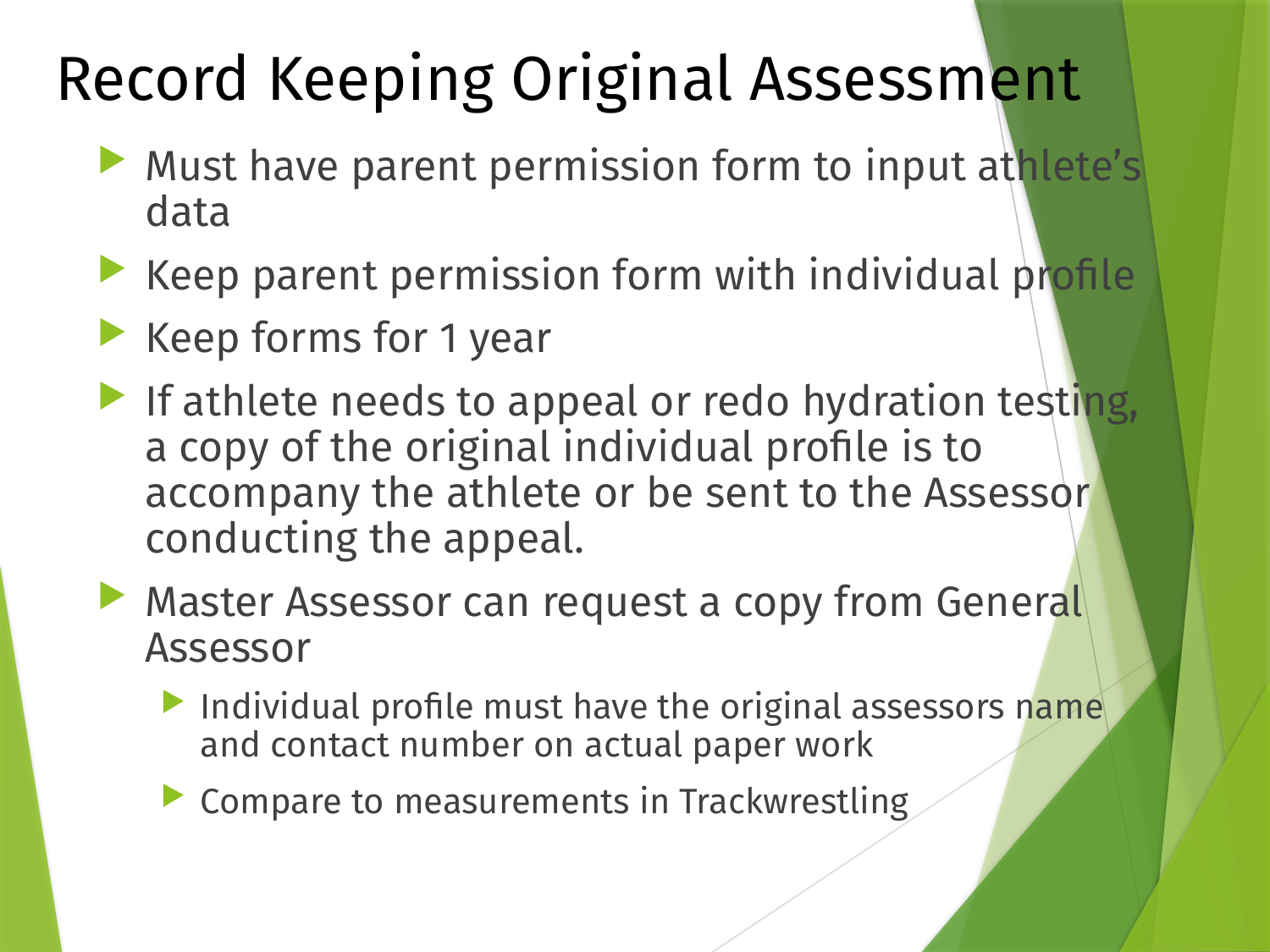

# Record Keeping Original Assessment
Must have parent permission form to input athlete’s data
Keep parent permission form with individual profile
Keep forms for 1 year
If athlete needs to appeal or redo hydration testing, a copy of the original individual profile is to accompany the athlete or be sent to the Assessor conducting the appeal.
Master Assessor can request a copy from General Assessor
Individual profile must have the original assessors name and contact number on actual paper work
Compare to measurements in Trackwrestling